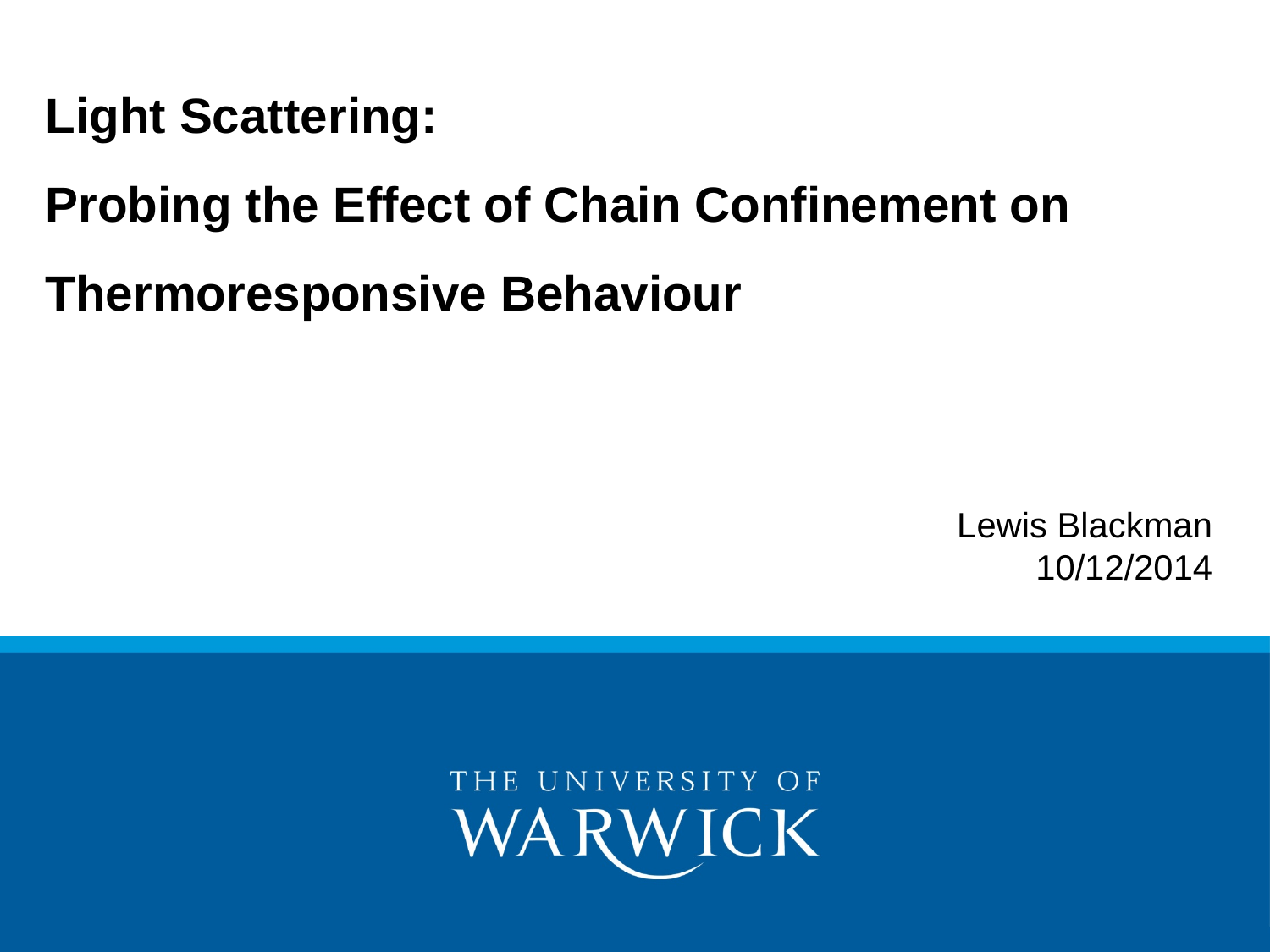

# Light Scattering: Probing the Effect of Chain Confinement on Thermoresponsive Behaviour
Lewis Blackman
10/12/2014